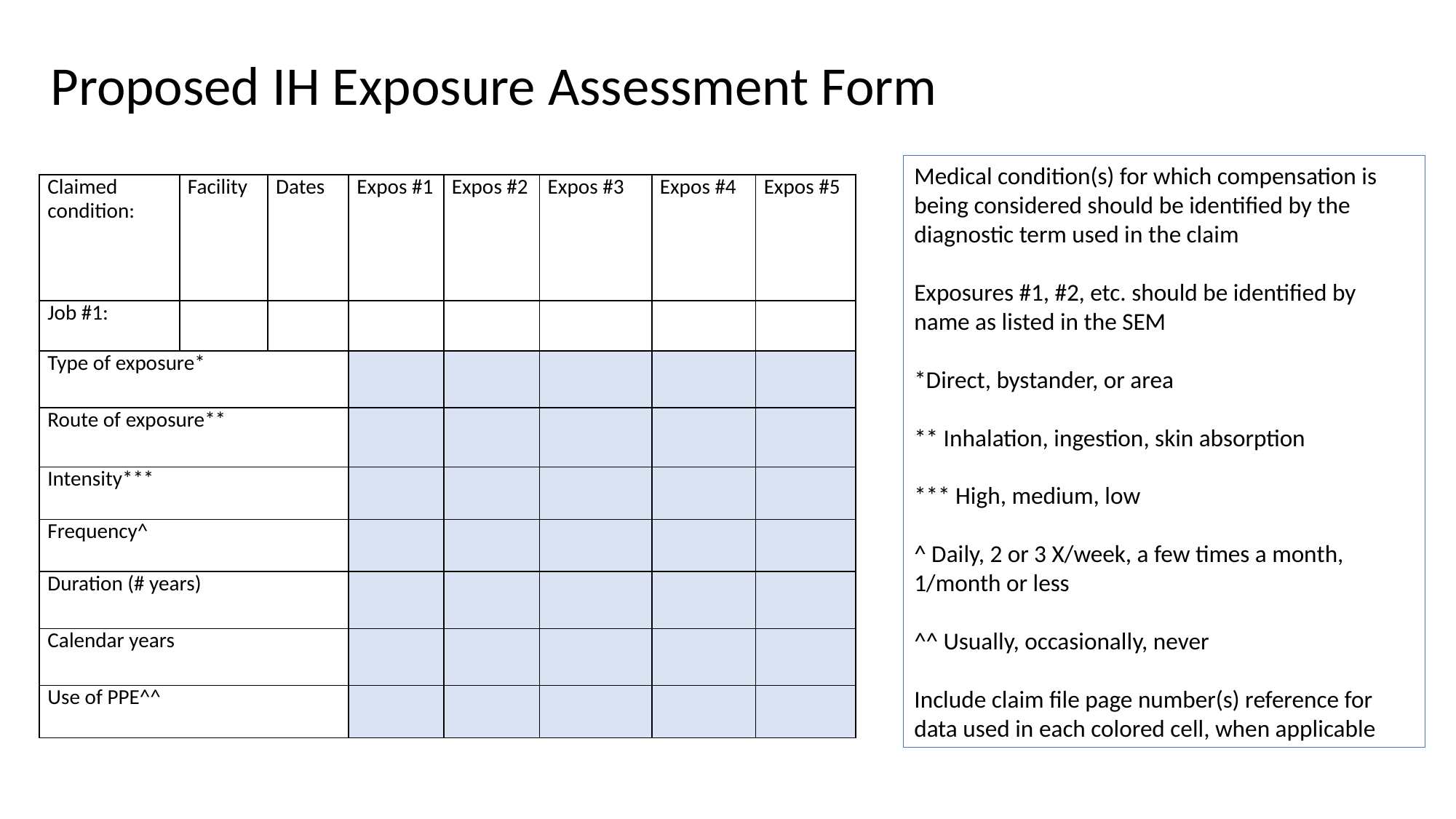

# Proposed IH Exposure Assessment Form
Medical condition(s) for which compensation is being considered should be identified by the diagnostic term used in the claim

Exposures #1, #2, etc. should be identified by name as listed in the SEM

*Direct, bystander, or area

** Inhalation, ingestion, skin absorption

*** High, medium, low

^ Daily, 2 or 3 X/week, a few times a month, 1/month or less

^^ Usually, occasionally, never

Include claim file page number(s) reference for data used in each colored cell, when applicable
| Claimed condition: | Facility | Dates | Expos #1 | Expos #2 | Expos #3 | Expos #4 | Expos #5 |
| --- | --- | --- | --- | --- | --- | --- | --- |
| Job #1: |  |  |  |  |  |  |  |
| Type of exposure\* |  |  |  |  |  |  |  |
| Route of exposure\*\* |  |  |  |  |  |  |  |
| Intensity\*\*\* |  |  |  |  |  |  |  |
| Frequency^ |  |  |  |  |  |  |  |
| Duration (# years) |  |  |  |  |  |  |  |
| Calendar years |  |  |  |  |  |  |  |
| Use of PPE^^ |  |  |  |  |  |  |  |